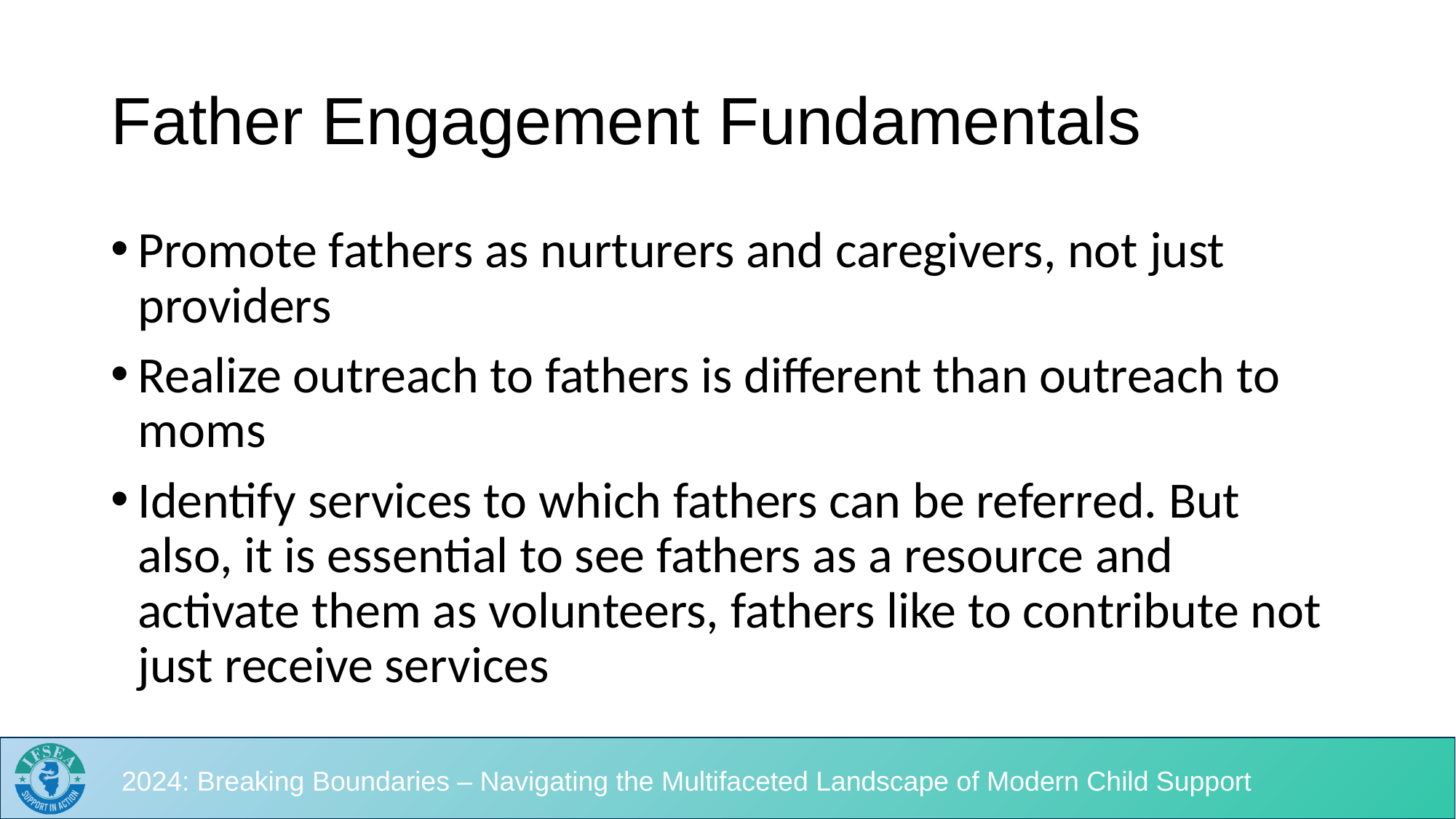

# Father Engagement Fundamentals
Promote fathers as nurturers and caregivers, not just providers
Realize outreach to fathers is different than outreach to moms
Identify services to which fathers can be referred. But also, it is essential to see fathers as a resource and activate them as volunteers, fathers like to contribute not just receive services